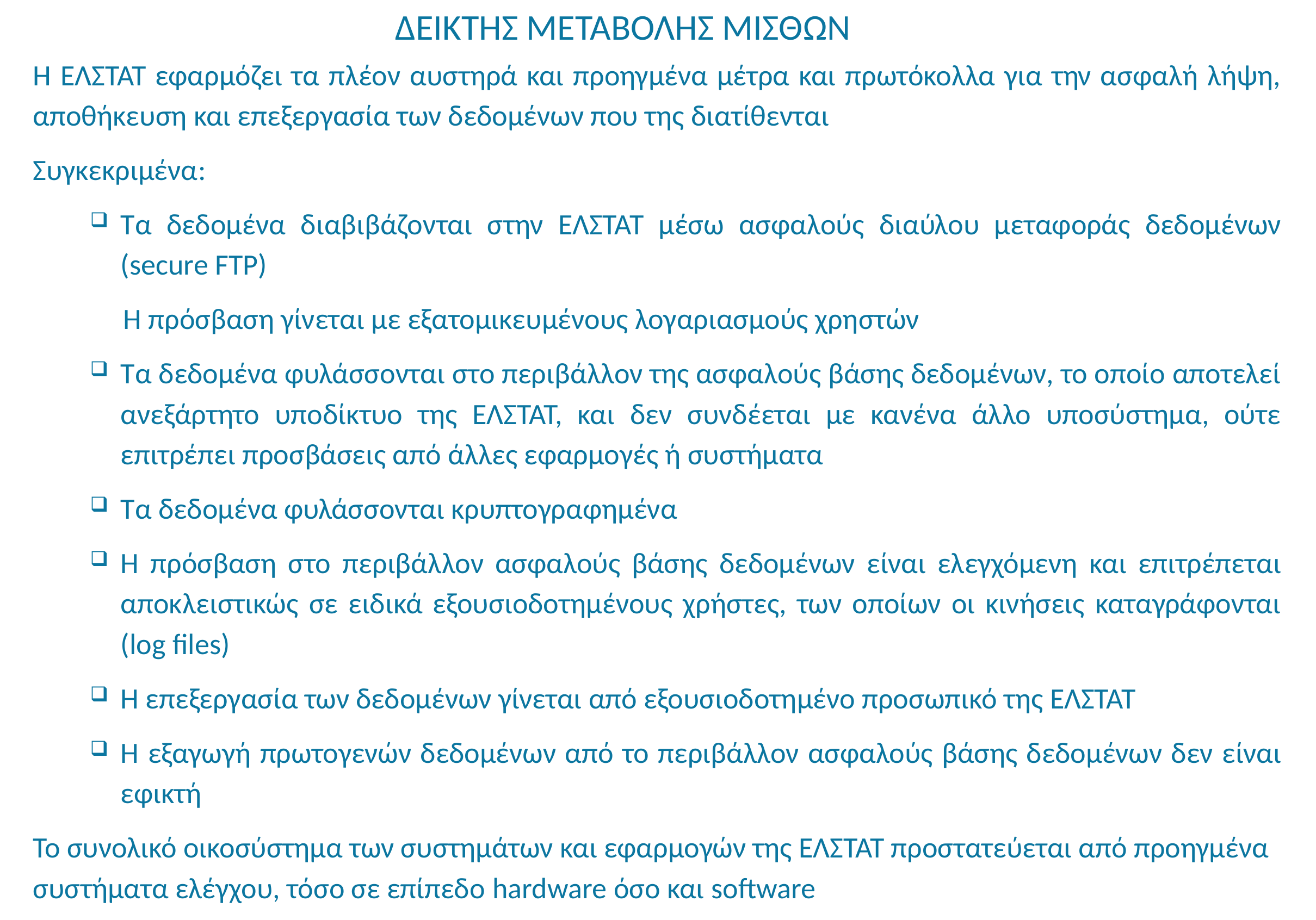

ΔΕΙΚΤΗΣ ΜΕΤΑΒΟΛΗΣ ΜΙΣΘΩΝ
Η ΕΛΣΤΑΤ εφαρμόζει τα πλέον αυστηρά και προηγμένα μέτρα και πρωτόκολλα για την ασφαλή λήψη, αποθήκευση και επεξεργασία των δεδομένων που της διατίθενται
Συγκεκριμένα:
Τα δεδομένα διαβιβάζονται στην ΕΛΣΤΑΤ μέσω ασφαλούς διαύλου μεταφοράς δεδομένων (secure FTP)
     Η πρόσβαση γίνεται με εξατομικευμένους λογαριασμούς χρηστών
Τα δεδομένα φυλάσσονται στο περιβάλλον της ασφαλούς βάσης δεδομένων, το οποίο αποτελεί ανεξάρτητο υποδίκτυο της ΕΛΣΤΑΤ, και δεν συνδέεται με κανένα άλλο υποσύστημα, ούτε επιτρέπει προσβάσεις από άλλες εφαρμογές ή συστήματα
Τα δεδομένα φυλάσσονται κρυπτογραφημένα
Η πρόσβαση στο περιβάλλον ασφαλούς βάσης δεδομένων είναι ελεγχόμενη και επιτρέπεται αποκλειστικώς σε ειδικά εξουσιοδοτημένους χρήστες, των οποίων οι κινήσεις καταγράφονται (log files)
Η επεξεργασία των δεδομένων γίνεται από εξουσιοδοτημένο προσωπικό της ΕΛΣΤΑΤ
Η εξαγωγή πρωτογενών δεδομένων από το περιβάλλον ασφαλούς βάσης δεδομένων δεν είναι εφικτή
Το συνολικό οικοσύστημα των συστημάτων και εφαρμογών της ΕΛΣΤΑΤ προστατεύεται από προηγμένα συστήματα ελέγχου, τόσο σε επίπεδο hardware όσο και software